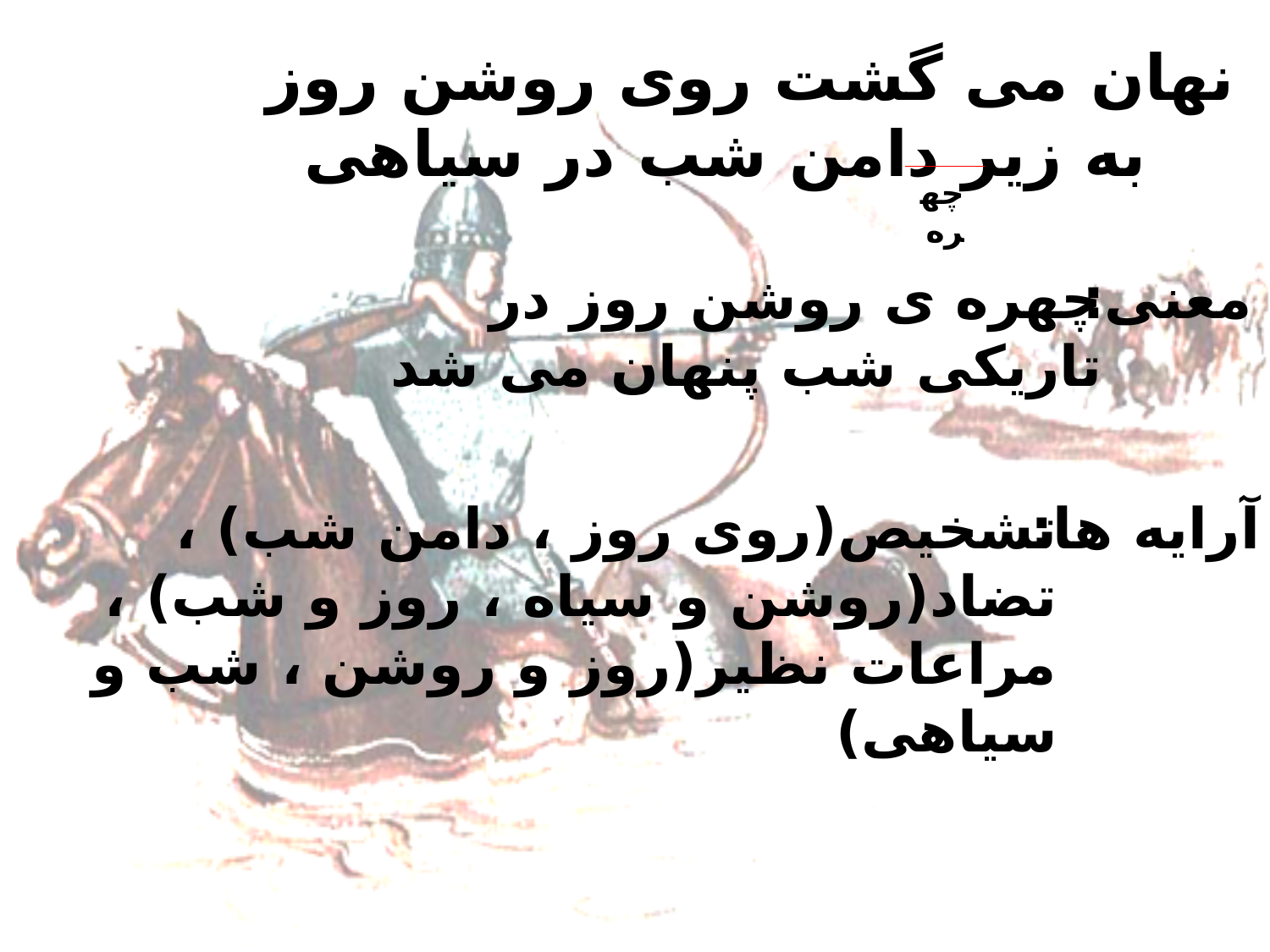

# نهان می گشت روی روشن روز                 به زیر دامن شب در سیاهی
چهره
چهره ی روشن روز در تاریکی شب پنهان می شد
معنی:
تشخیص(روی روز ، دامن شب) ، تضاد(روشن و سیاه ، روز و شب) ، مراعات نظیر(روز و روشن ، شب و سیاهی)
آرایه ها: